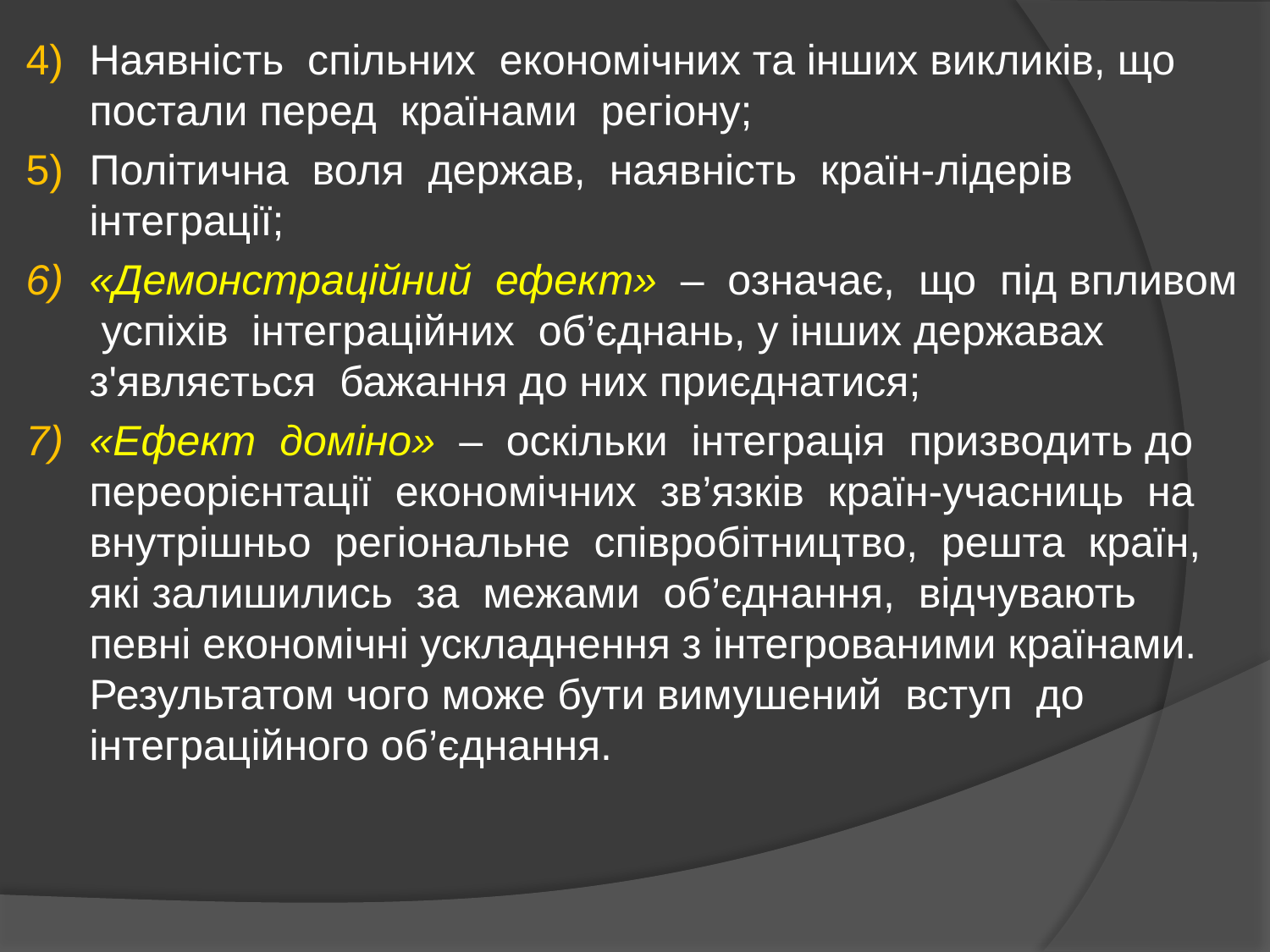

Наявність  спільних  економічних та інших викликів, що постали перед  країнами  регіону;
Політична  воля  держав,  наявність  країн-лідерів інтеграції;
«Демонстраційний  ефект»  –  означає,  що  під впливом  успіхів  інтеграційних  об’єднань, у інших державах з'являється  бажання до них приєднатися;
«Ефект  доміно»  –  оскільки  інтеграція  призводить до  переорієнтації  економічних  зв’язків  країн-учасниць  на внутрішньо  регіональне  співробітництво,  решта  країн,  які залишились  за  межами  об’єднання,  відчувають  певні економічні ускладнення з інтегрованими країнами.  Результатом чого може бути вимушений  вступ  до інтеграційного об’єднання.